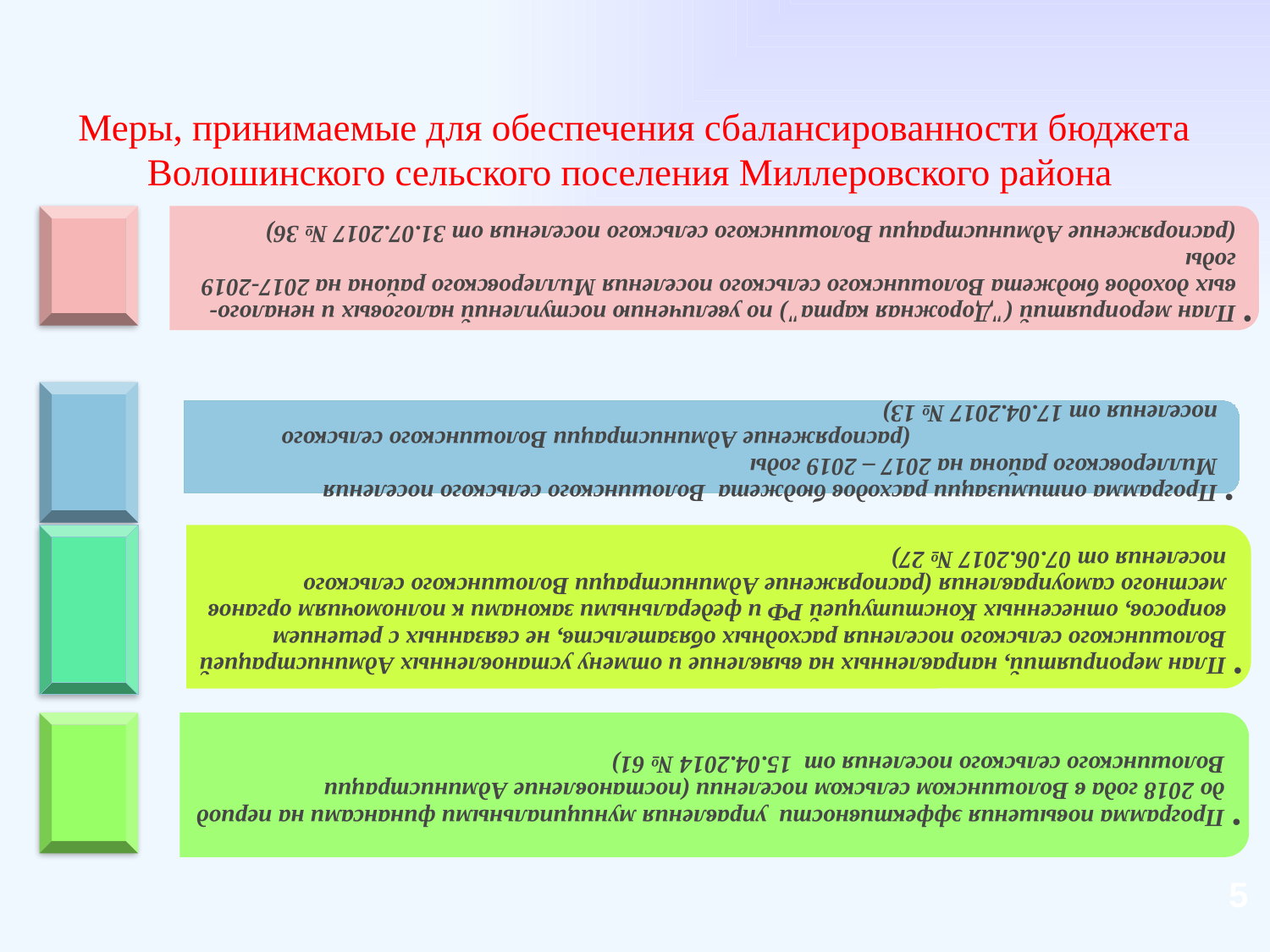

Меры, принимаемые для обеспечения сбалансированности бюджета Волошинского сельского поселения Миллеровского района

План мероприятий ("Дорожная карта") по увеличению поступлений налоговых и неналого-вых доходов бюджета Волошинского сельского поселения Миллеровского района на 2017-2019 годы
(распоряжение Администрации Волошинского сельского поселения от 31.07.2017 № 36)

Программа оптимизации расходов бюджета  Волошинского сельского поселения Миллеровского района на 2017 – 2019 годы                                                                                                                                              (распоряжение Администрации Волошинского сельского поселения от 17.04.2017 № 13)

План мероприятий, направленных на выявление и отмену установленных Администрацией Волошинского сельского поселения расходных обязательств, не связанных с решением вопросов, отнесенных Конституцией РФ и федеральными законами к полномочиям органов местного самоуправления (распоряжение Администрации Волошинского сельского поселения от 07.06.2017 № 27)

Программа повышения эффективности  управления муниципальными финансами на период до 2018 года в Волошинском сельском поселении (постановление Администрации Волошинского сельского поселения от  15.04.2014 № 61)
5